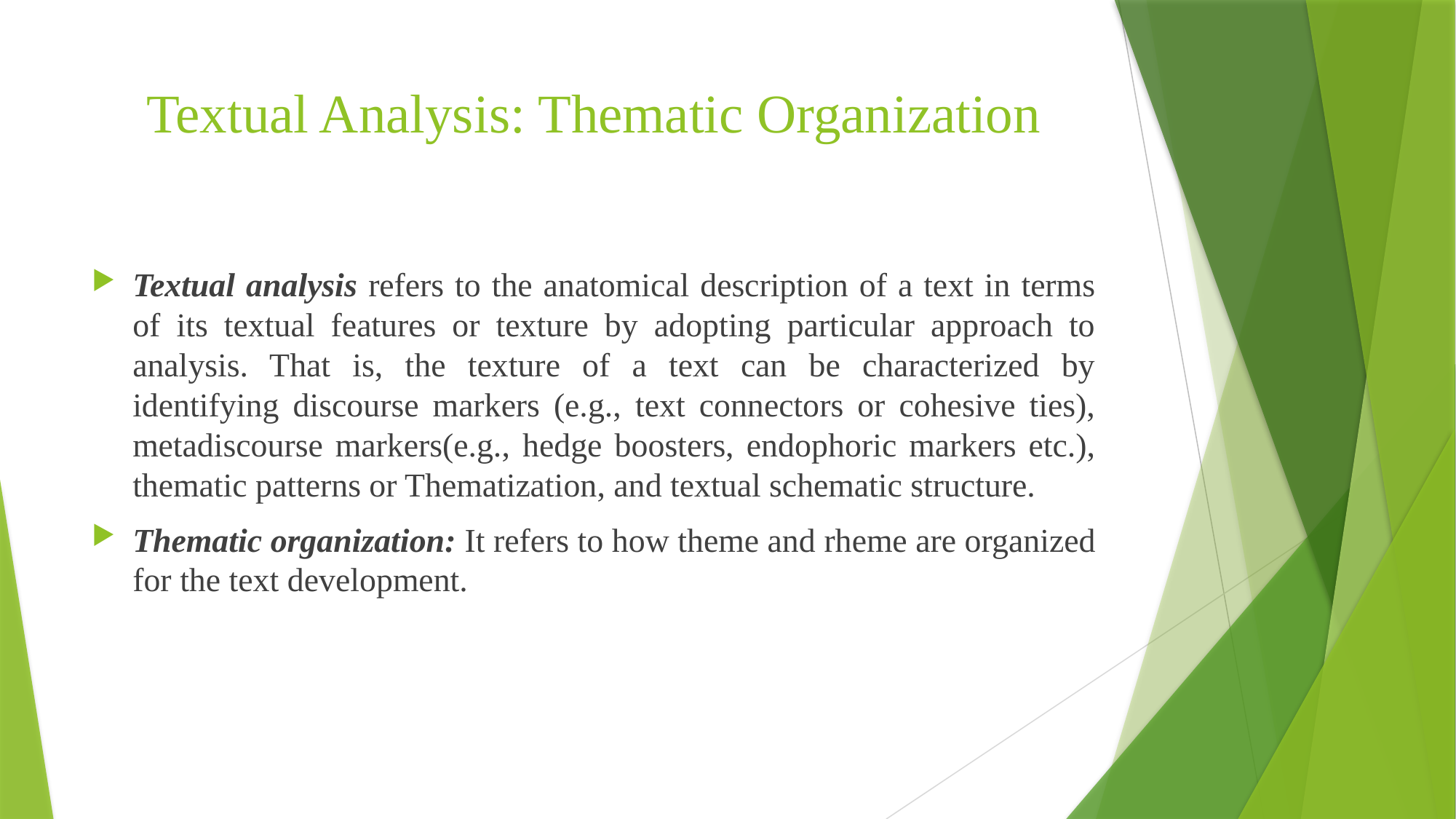

# Textual Analysis: Thematic Organization
Textual analysis refers to the anatomical description of a text in terms of its textual features or texture by adopting particular approach to analysis. That is, the texture of a text can be characterized by identifying discourse markers (e.g., text connectors or cohesive ties), metadiscourse markers(e.g., hedge boosters, endophoric markers etc.), thematic patterns or Thematization, and textual schematic structure.
Thematic organization: It refers to how theme and rheme are organized for the text development.